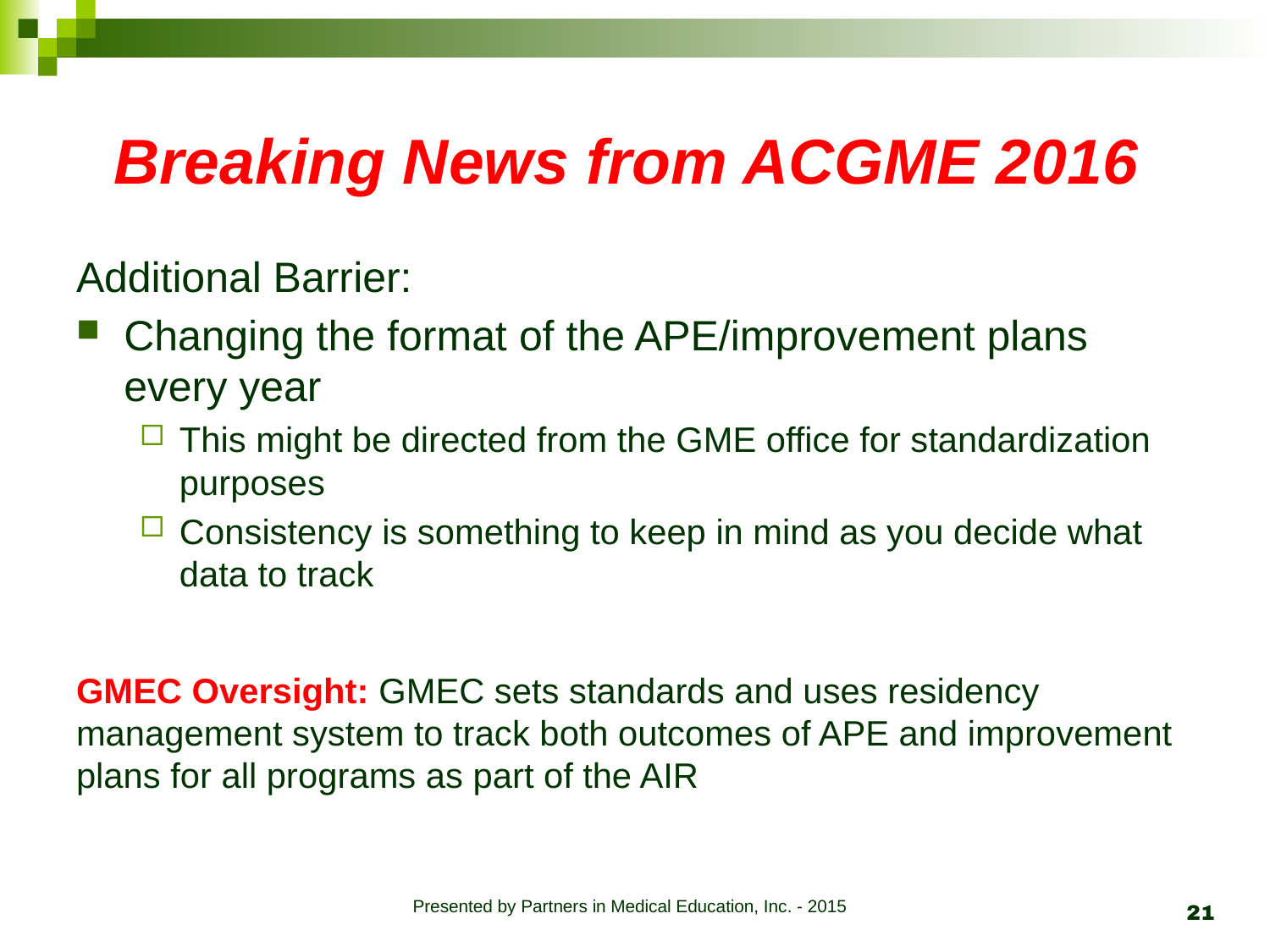

# Breaking News from ACGME 2016
Additional Barrier:
Changing the format of the APE/improvement plans every year
This might be directed from the GME office for standardization purposes
Consistency is something to keep in mind as you decide what data to track

GMEC Oversight: GMEC sets standards and uses residency management system to track both outcomes of APE and improvement plans for all programs as part of the AIR
21
Presented by Partners in Medical Education, Inc. - 2015